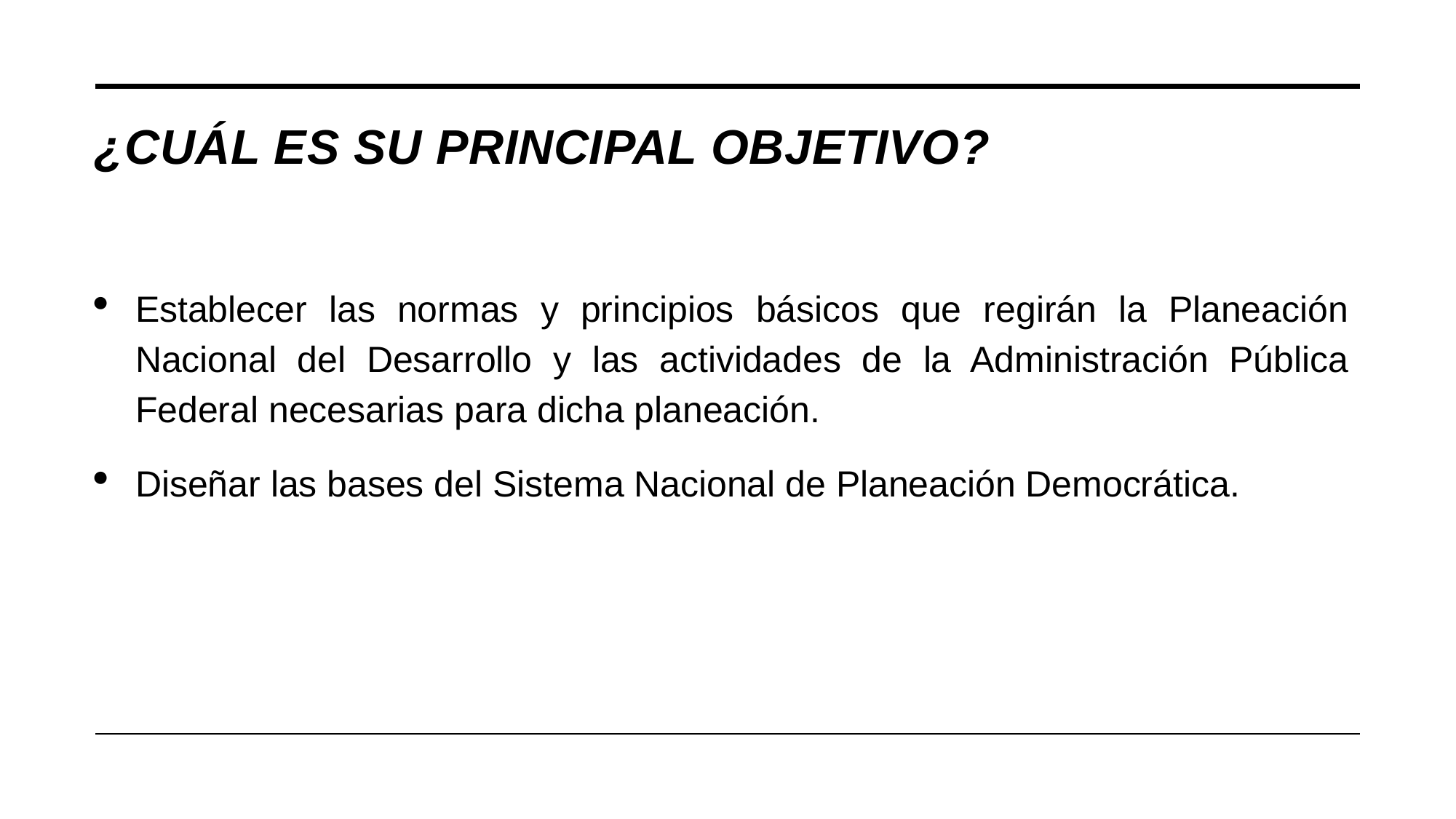

# ¿Cuál es su principal objetivo?
Establecer las normas y principios básicos que regirán la Planeación Nacional del Desarrollo y las actividades de la Administración Pública Federal necesarias para dicha planeación.
Diseñar las bases del Sistema Nacional de Planeación Democrática.